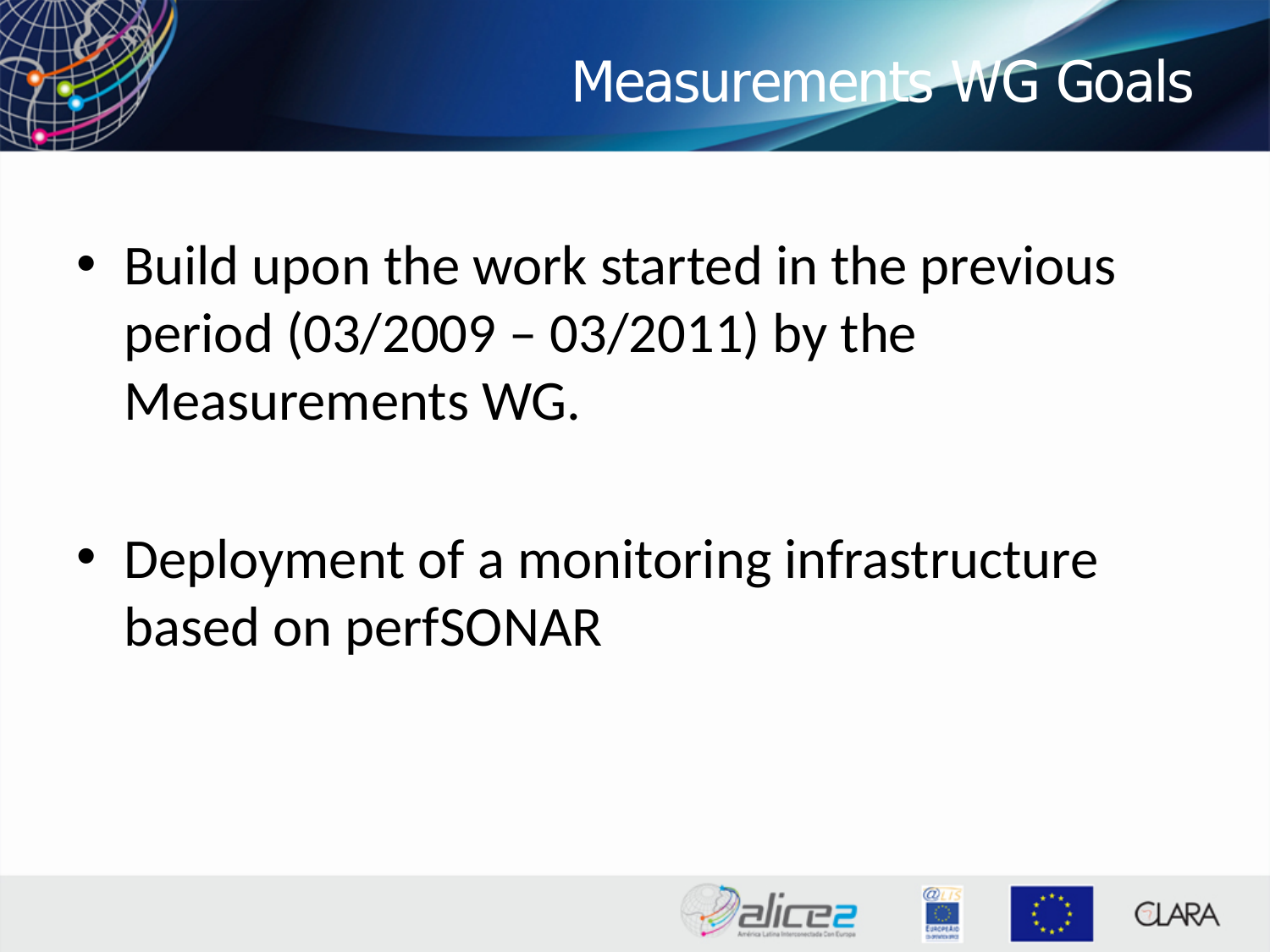

# Measurements WG Goals
Build upon the work started in the previous period (03/2009 – 03/2011) by the Measurements WG.

Deployment of a monitoring infrastructure based on perfSONAR